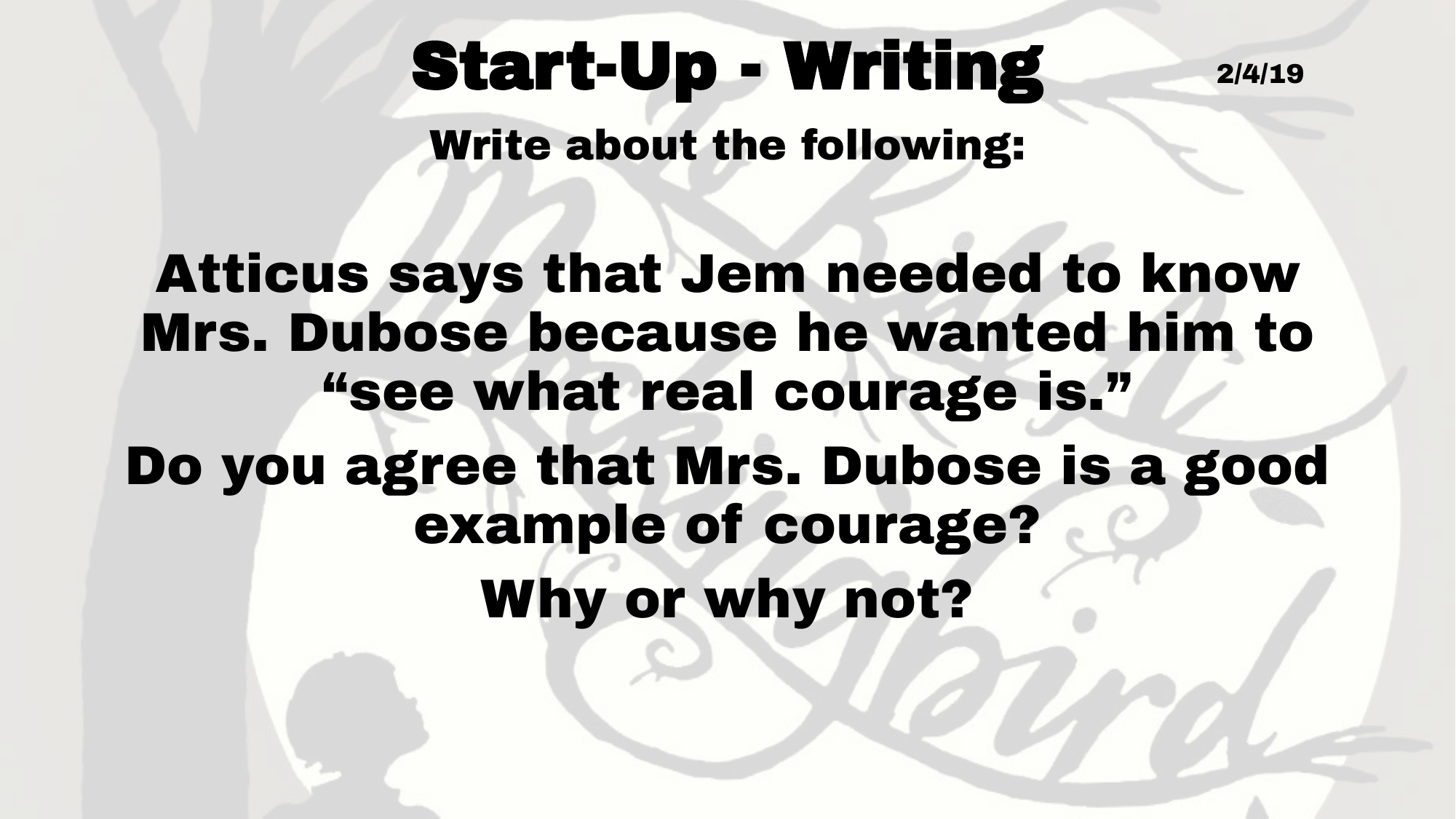

# Start-Up - Writing
2/4/19
Write about the following:

Atticus says that Jem needed to know Mrs. Dubose because he wanted him to “see what real courage is.”
Do you agree that Mrs. Dubose is a good example of courage?
Why or why not?